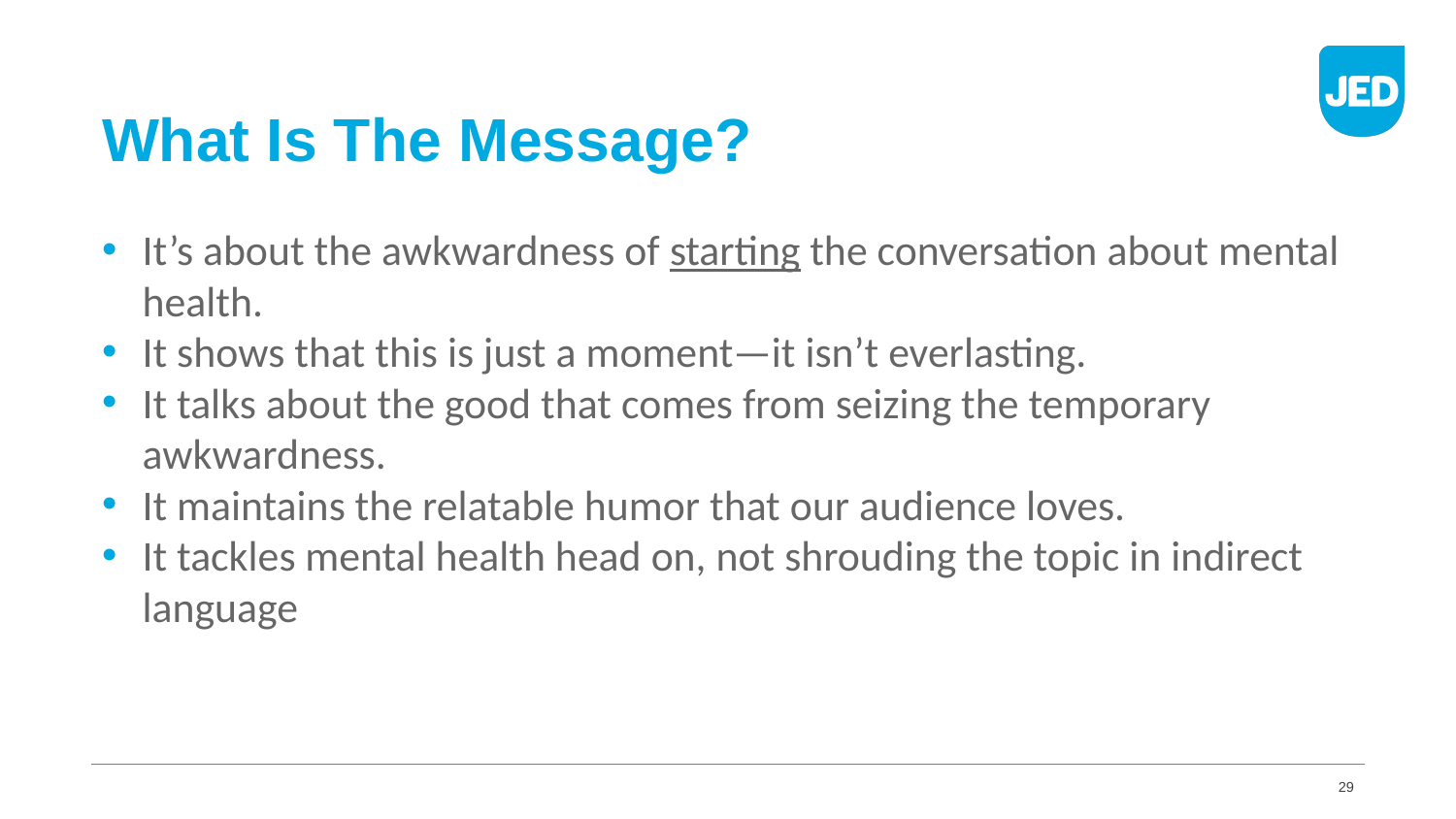

# What Is The Message?
It’s about the awkwardness of starting the conversation about mental health.
It shows that this is just a moment—it isn’t everlasting.
It talks about the good that comes from seizing the temporary awkwardness.
It maintains the relatable humor that our audience loves.
It tackles mental health head on, not shrouding the topic in indirect language
29